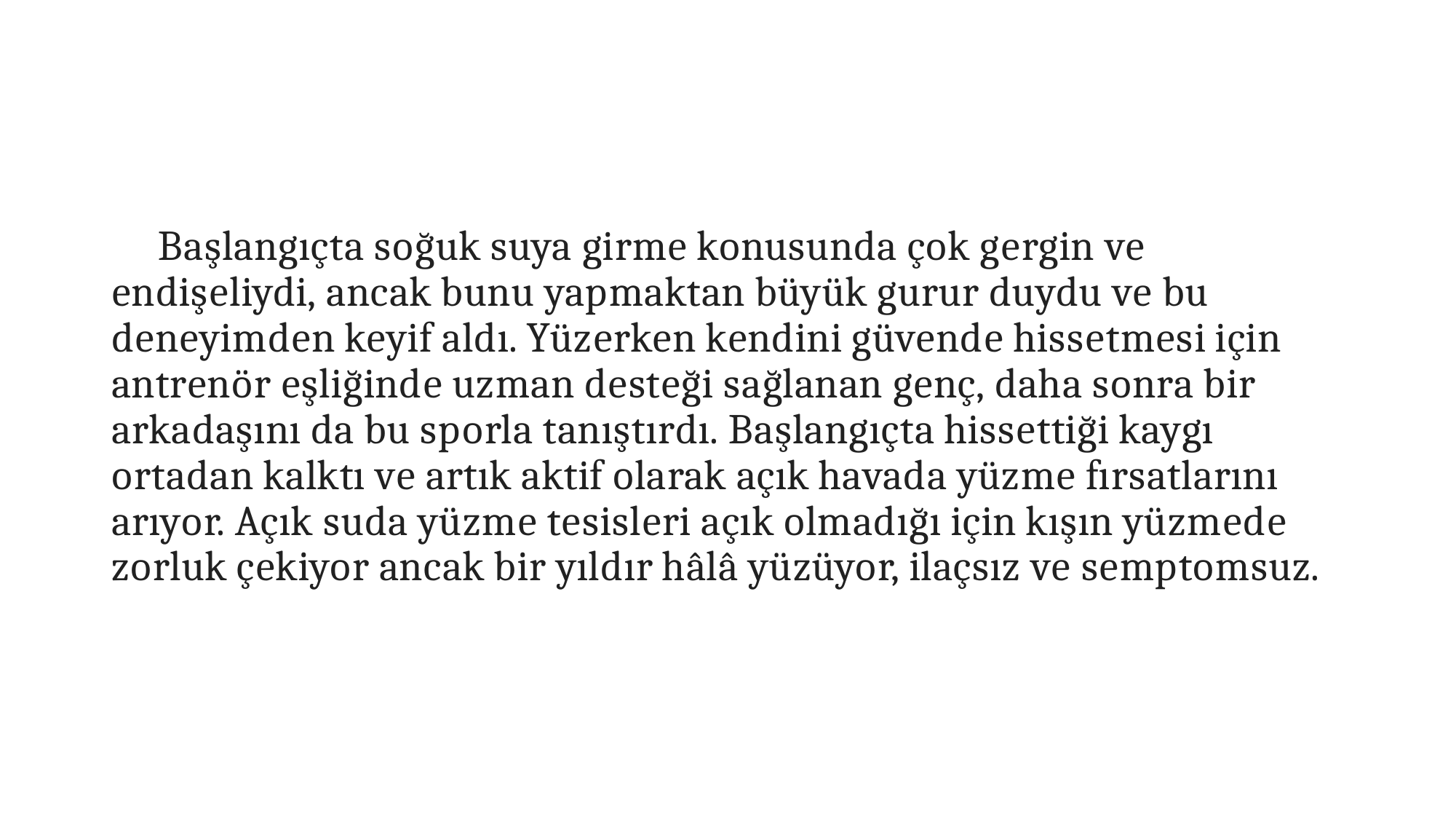

#
     Başlangıçta soğuk suya girme konusunda çok gergin ve endişeliydi, ancak bunu yapmaktan büyük gurur duydu ve bu deneyimden keyif aldı. Yüzerken kendini güvende hissetmesi için antrenör eşliğinde uzman desteği sağlanan genç, daha sonra bir arkadaşını da bu sporla tanıştırdı. Başlangıçta hissettiği kaygı ortadan kalktı ve artık aktif olarak açık havada yüzme fırsatlarını arıyor. Açık suda yüzme tesisleri açık olmadığı için kışın yüzmede zorluk çekiyor ancak bir yıldır hâlâ yüzüyor, ilaçsız ve semptomsuz.